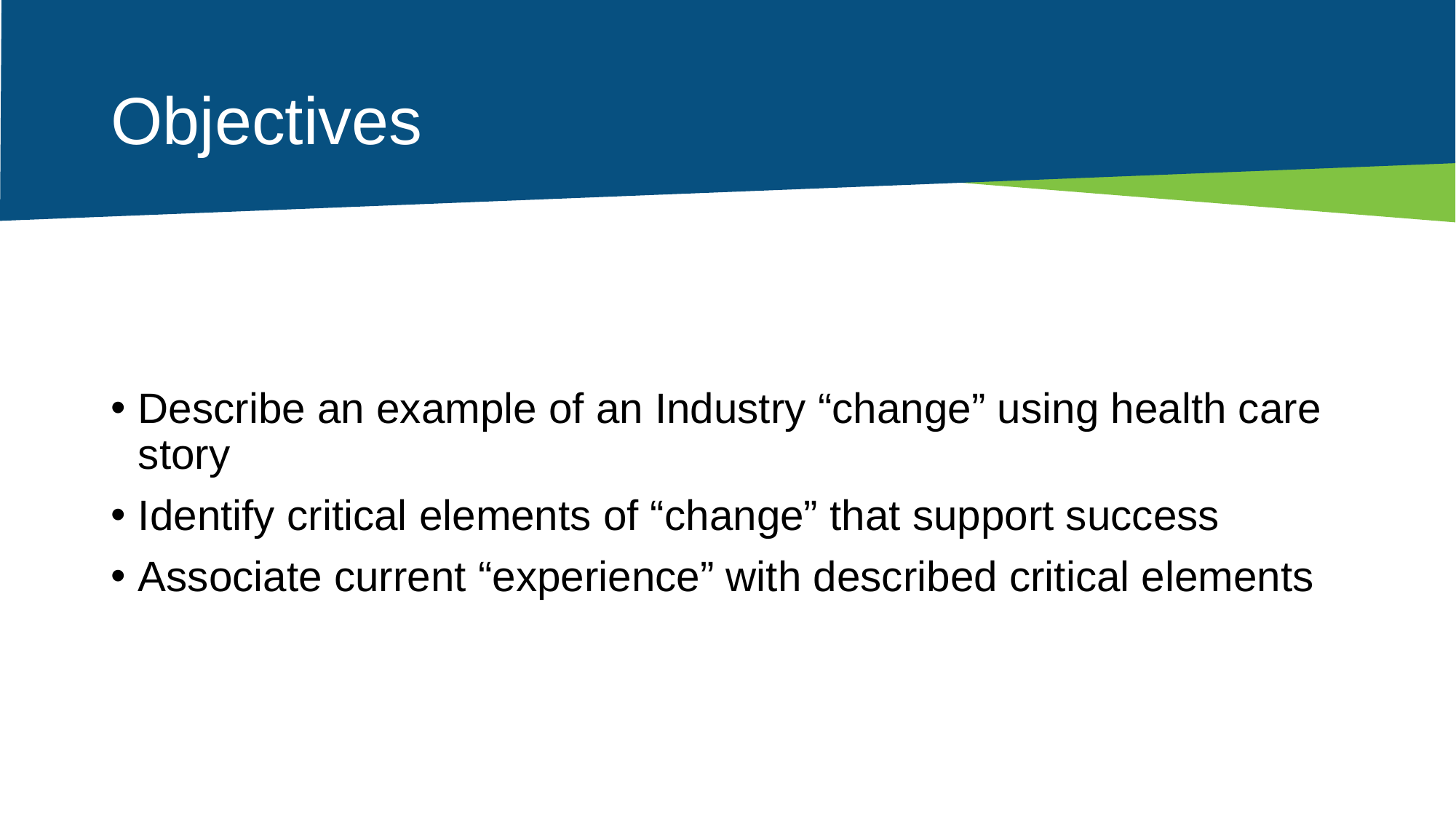

# Objectives
Describe an example of an Industry “change” using health care story
Identify critical elements of “change” that support success
Associate current “experience” with described critical elements